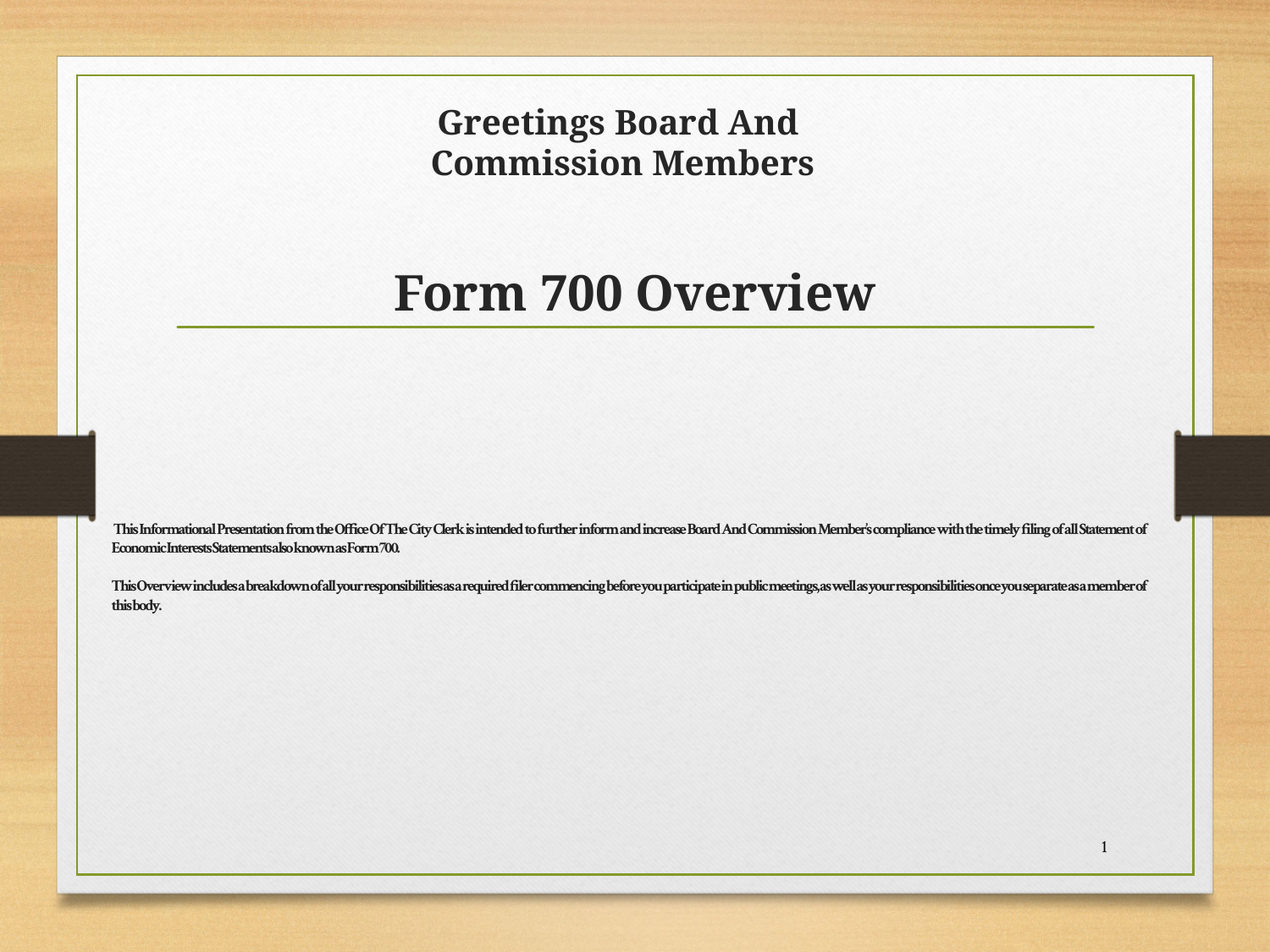

# Greetings Board And Commission Members
Form 700 Overview
 This Informational Presentation from the Office Of The City Clerk is intended to further inform and increase Board And Commission Member’s compliance with the timely filing of all Statement of Economic Interests Statements also known as Form 700.

This Overview includes a breakdown of all your responsibilities as a required filer commencing before you participate in public meetings, as well as your responsibilities once you separate as a member of this body.
1